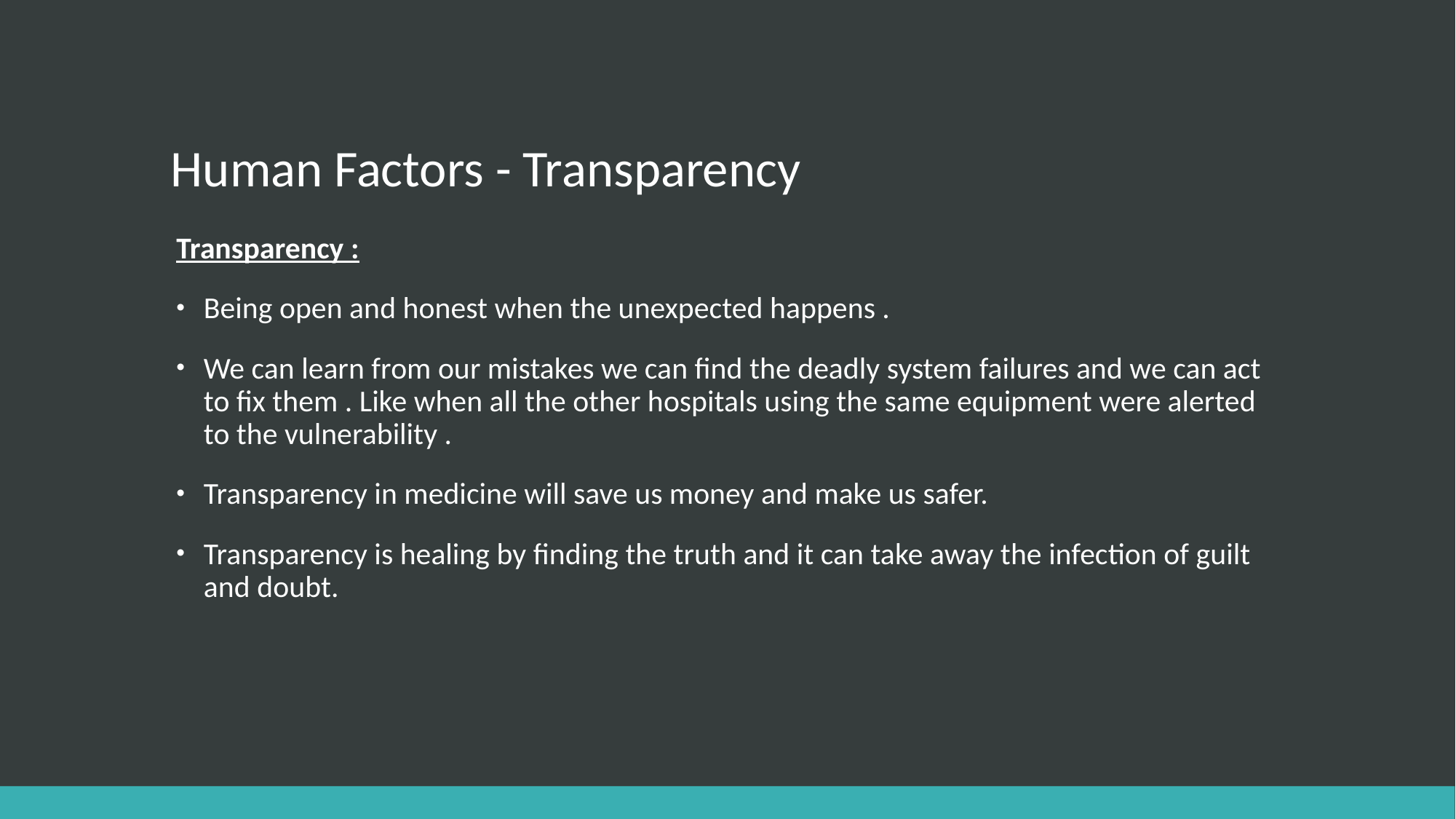

# Human Factors - Transparency
Transparency :
Being open and honest when the unexpected happens .
We can learn from our mistakes we can find the deadly system failures and we can act to fix them . Like when all the other hospitals using the same equipment were alerted to the vulnerability .
Transparency in medicine will save us money and make us safer.
Transparency is healing by finding the truth and it can take away the infection of guilt and doubt.